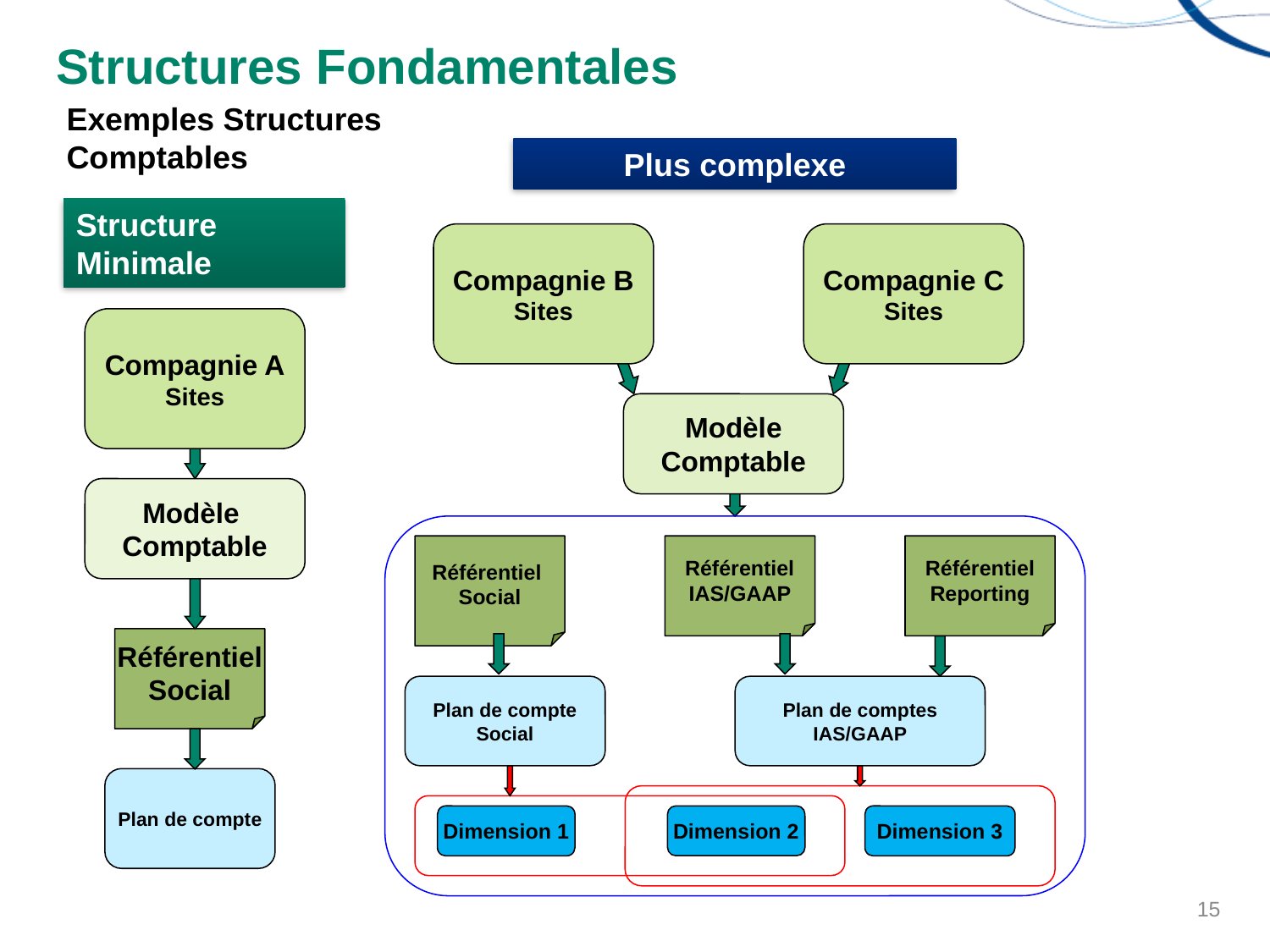

Structures Fondamentales
Exemples Structures Comptables
Plus complexe
Compagnie B
Sites
Compagnie C
Sites

Modèle
Comptable
Structure Minimale
Compagnie A
Sites

Modèle
Comptable

Référentiel
Social

Plan de compte

Référentiel
Social
Référentiel
IAS/GAAP
Référentiel
Reporting

Plan de compte
Social

Plan de comptes
IAS/GAAP

Dimension 1

Dimension 2

Dimension 3

15